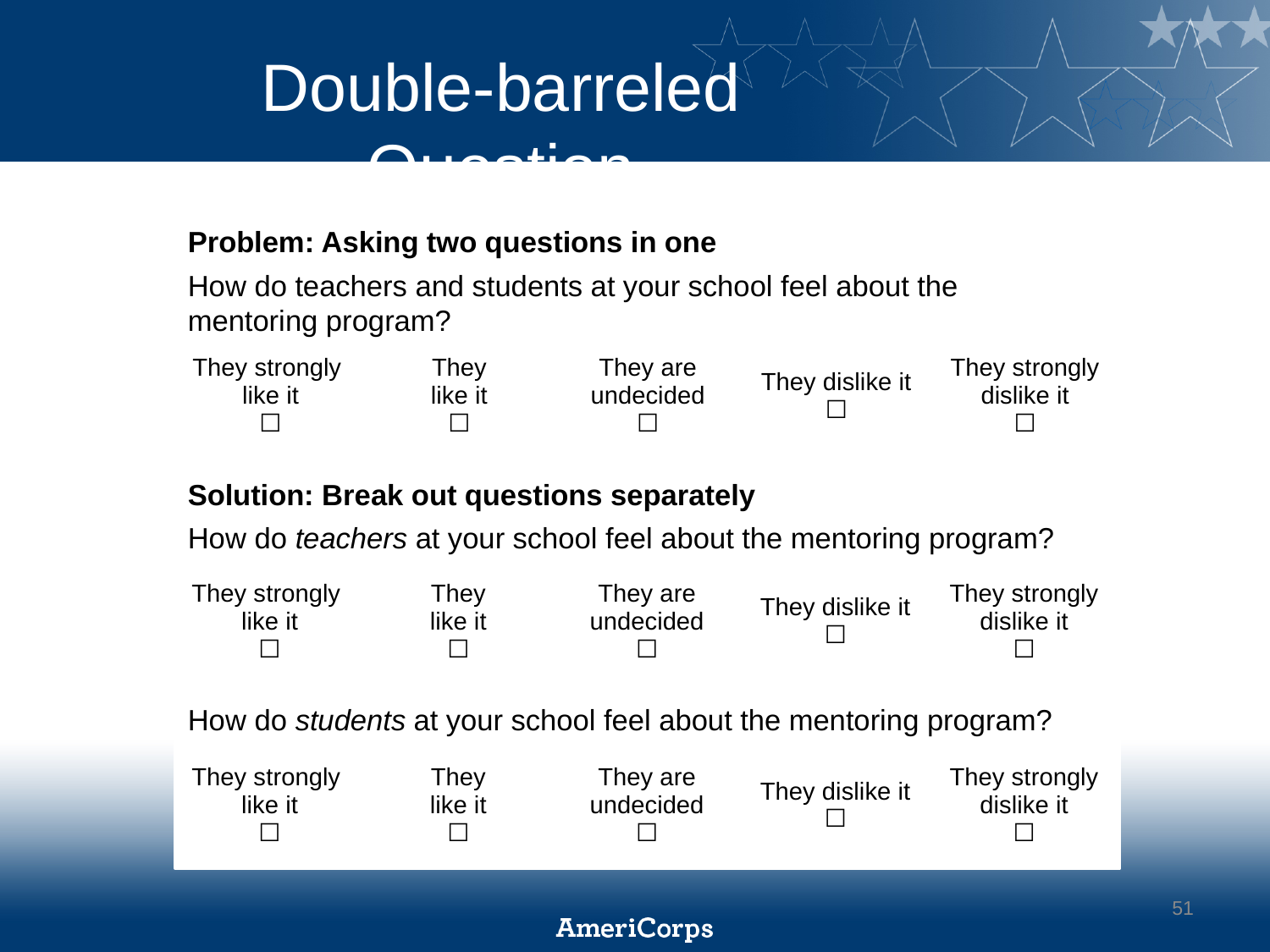

# Double-barreled Question
Problem: Asking two questions in one
How do teachers and students at your school feel about the mentoring program?

Solution: Break out questions separately
How do teachers at your school feel about the mentoring program?

How do students at your school feel about the mentoring program?

| They strongly like it ☐ | They like it ☐ | They are undecided ☐ | They dislike it ☐ | They strongly dislike it ☐ |
| --- | --- | --- | --- | --- |
| They strongly like it ☐ | They like it ☐ | They are undecided ☐ | They dislike it ☐ | They strongly dislike it ☐ |
| --- | --- | --- | --- | --- |
| They strongly like it ☐ | They like it ☐ | They are undecided ☐ | They dislike it ☐ | They strongly dislike it ☐ |
| --- | --- | --- | --- | --- |
51